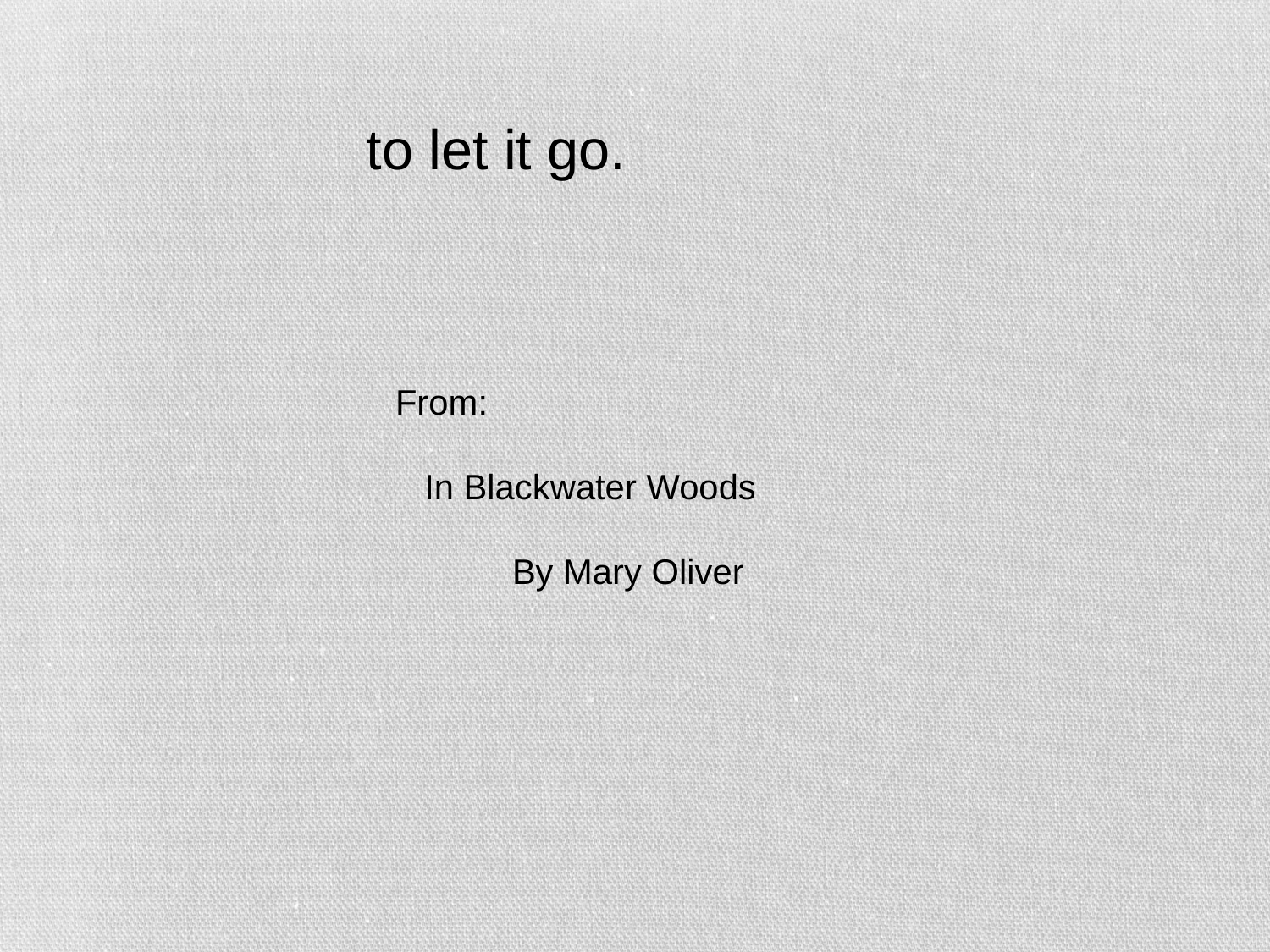

to let it go.
From:

   In Blackwater Woods

            By Mary Oliver